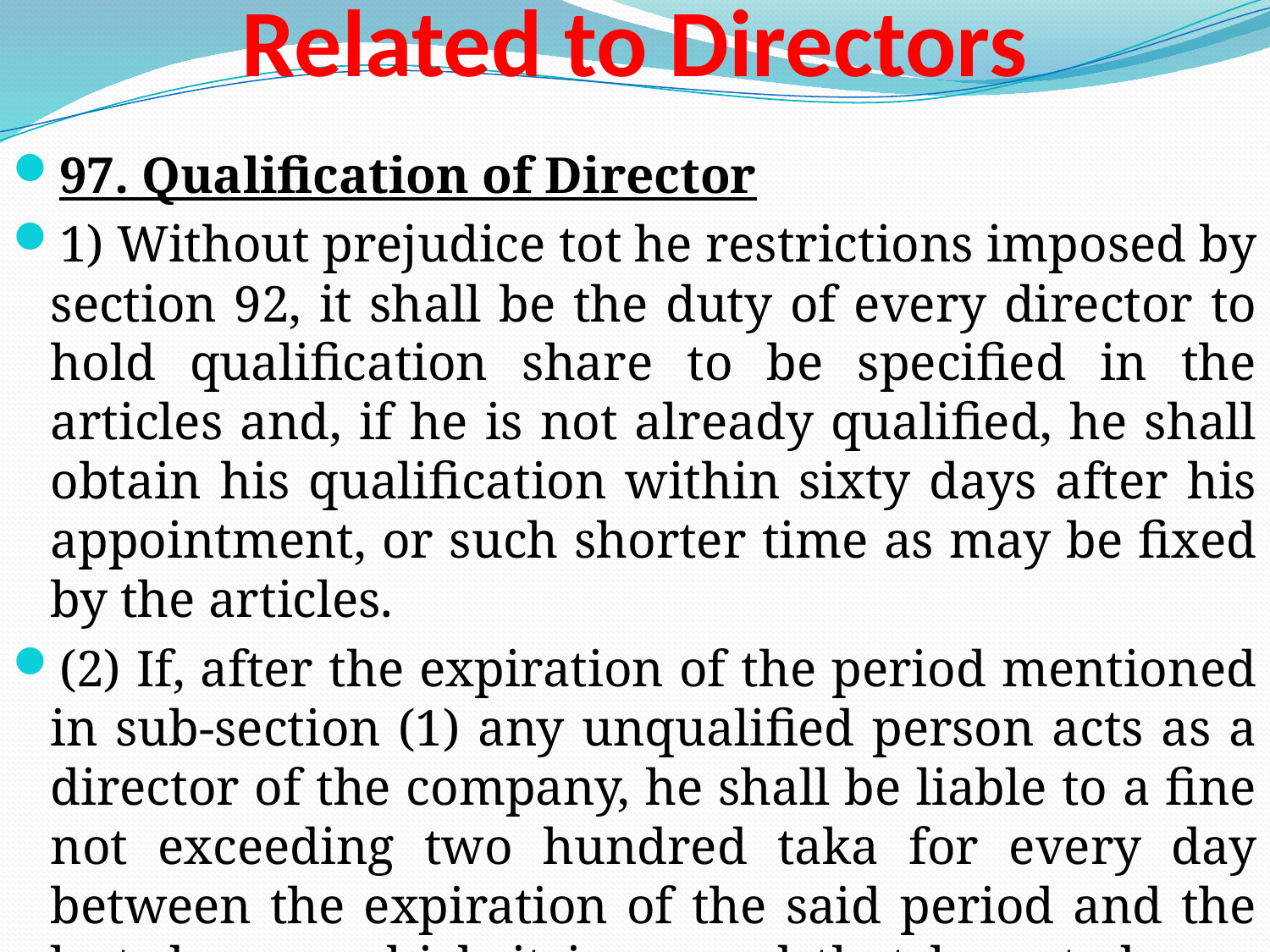

# Related to Directors
97. Qualification of Director
1) Without prejudice tot he restrictions imposed by section 92, it shall be the duty of every director to hold qualification share to be specified in the articles and, if he is not already qualified, he shall obtain his qualification within sixty days after his appointment, or such shorter time as may be fixed by the articles.
(2) If, after the expiration of the period mentioned in sub-section (1) any unqualified person acts as a director of the company, he shall be liable to a fine not exceeding two hundred taka for every day between the expiration of the said period and the last day on which it is proved that he acted as a director (both days inclusive).